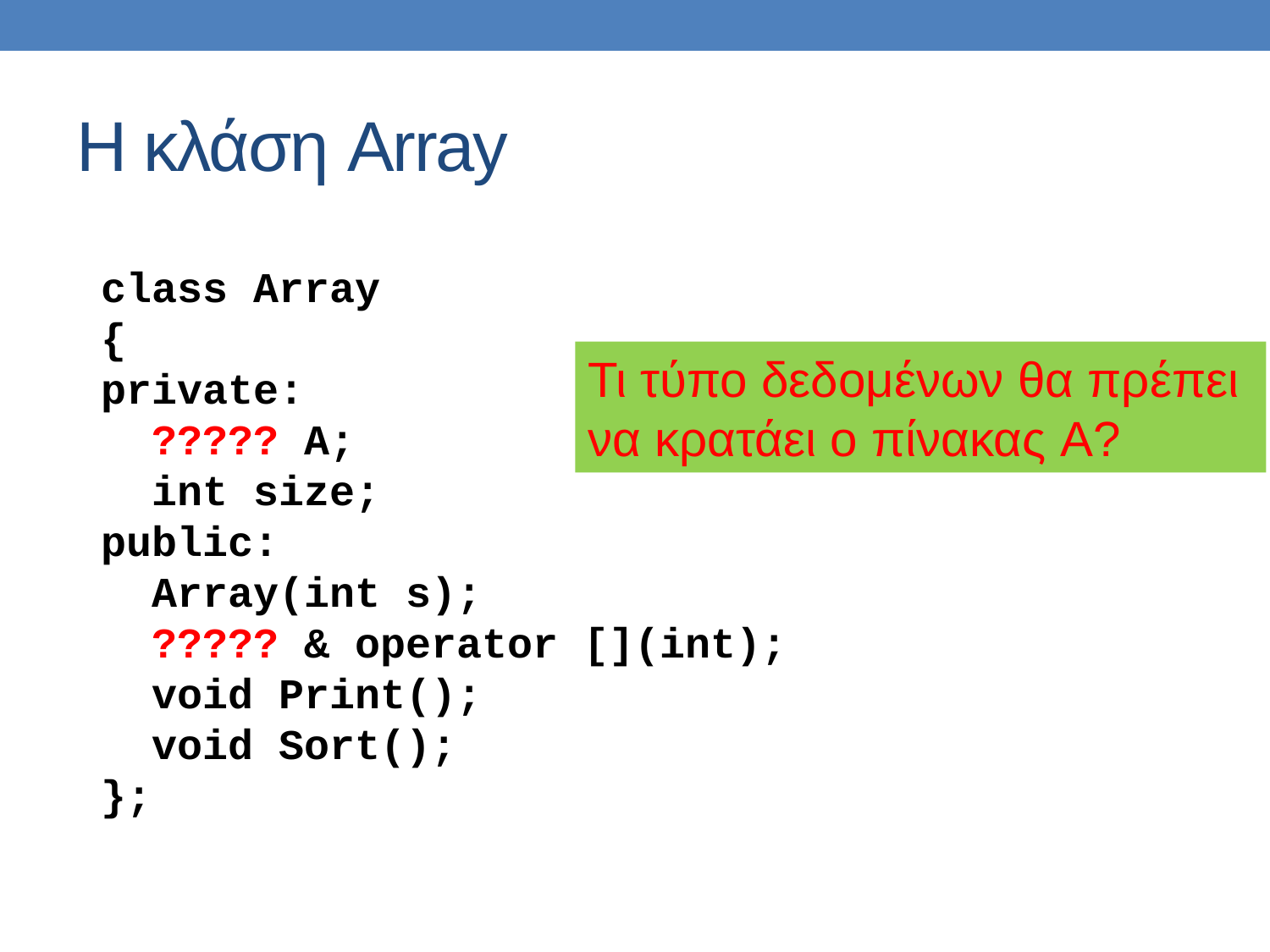

# Η κλάση Array
class Array
{
private:
  ????? A;
  int size;
public:
  Array(int s);
  ????? & operator [](int);
  void Print();
  void Sort();
};

Τι τύπο δεδομένων θα πρέπει
να κρατάει ο πίνακας A?